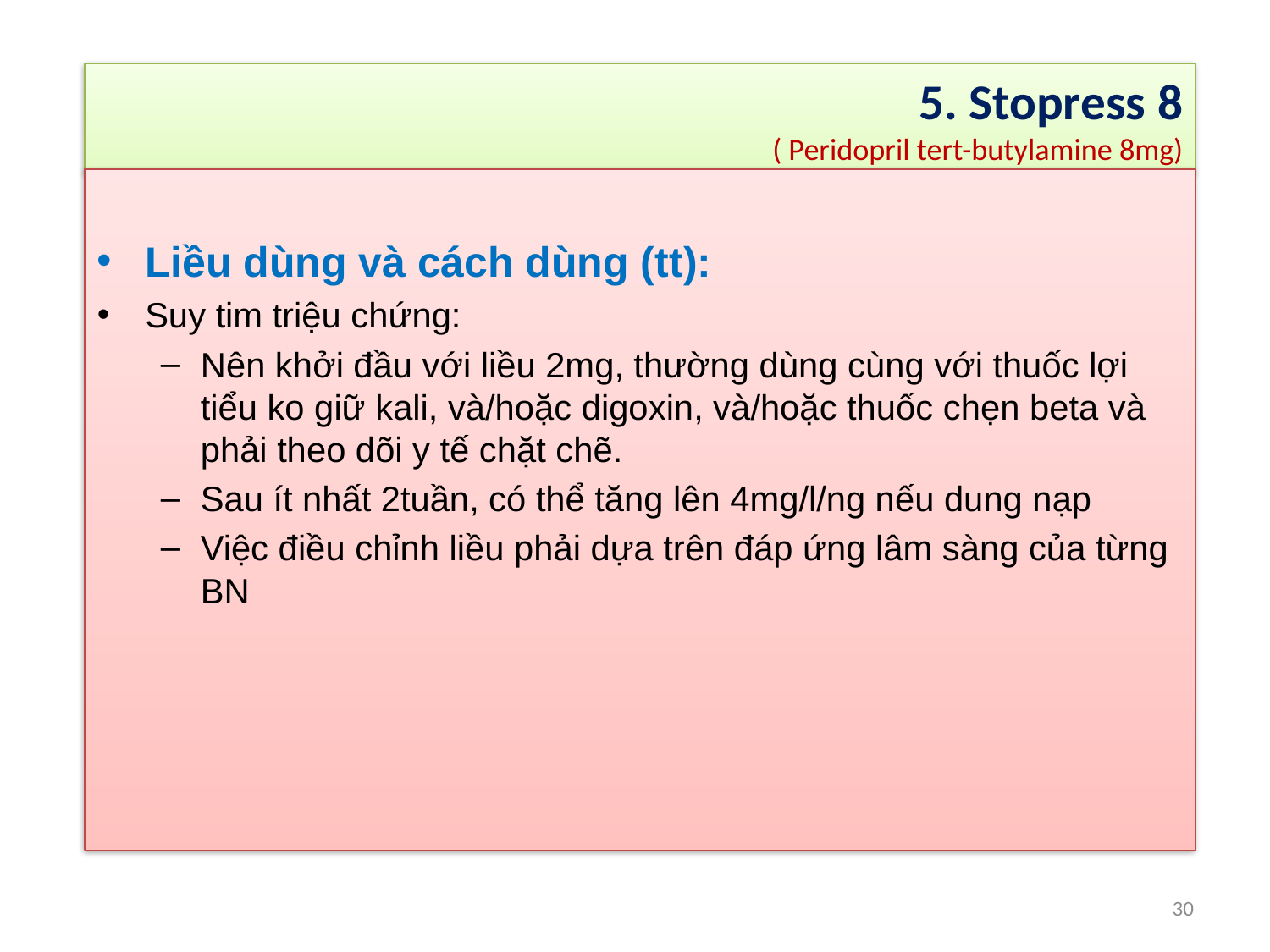

# 5. Stopress 8 ( Peridopril tert-butylamine 8mg)

Liều dùng và cách dùng (tt):
Suy tim triệu chứng:
Nên khởi đầu với liều 2mg, thường dùng cùng với thuốc lợi tiểu ko giữ kali, và/hoặc digoxin, và/hoặc thuốc chẹn beta và phải theo dõi y tế chặt chẽ.
Sau ít nhất 2tuần, có thể tăng lên 4mg/l/ng nếu dung nạp
Việc điều chỉnh liều phải dựa trên đáp ứng lâm sàng của từng BN

30